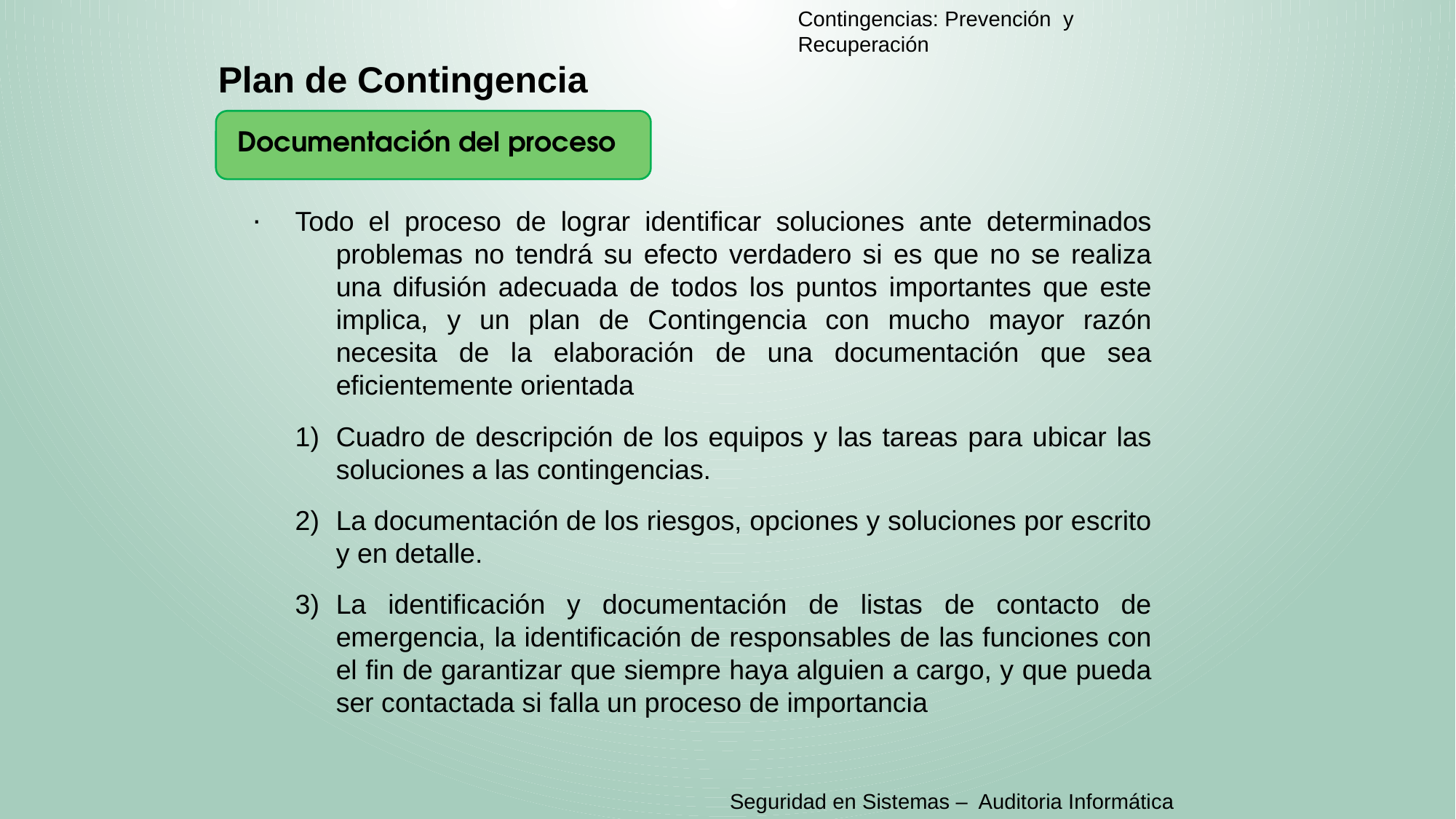

Contingencias: Prevención  y Recuperación

Plan de Contingencia

Documentación del proceso
.
Todo el proceso de lograr identificar soluciones ante determinados problemas no tendrá su efecto verdadero si es que no se realiza una difusión adecuada de todos los puntos importantes que este implica, y un plan de Contingencia con mucho mayor razón necesita de la elaboración de una documentación que sea eficientemente orientada
Cuadro de descripción de los equipos y las tareas para ubicar las soluciones a las contingencias.
La documentación de los riesgos, opciones y soluciones por escrito y en detalle.
La identificación y documentación de listas de contacto de emergencia, la identificación de responsables de las funciones con el fin de garantizar que siempre haya alguien a cargo, y que pueda ser contactada si falla un proceso de importancia
Seguridad en Sistemas –  Auditoria Informática